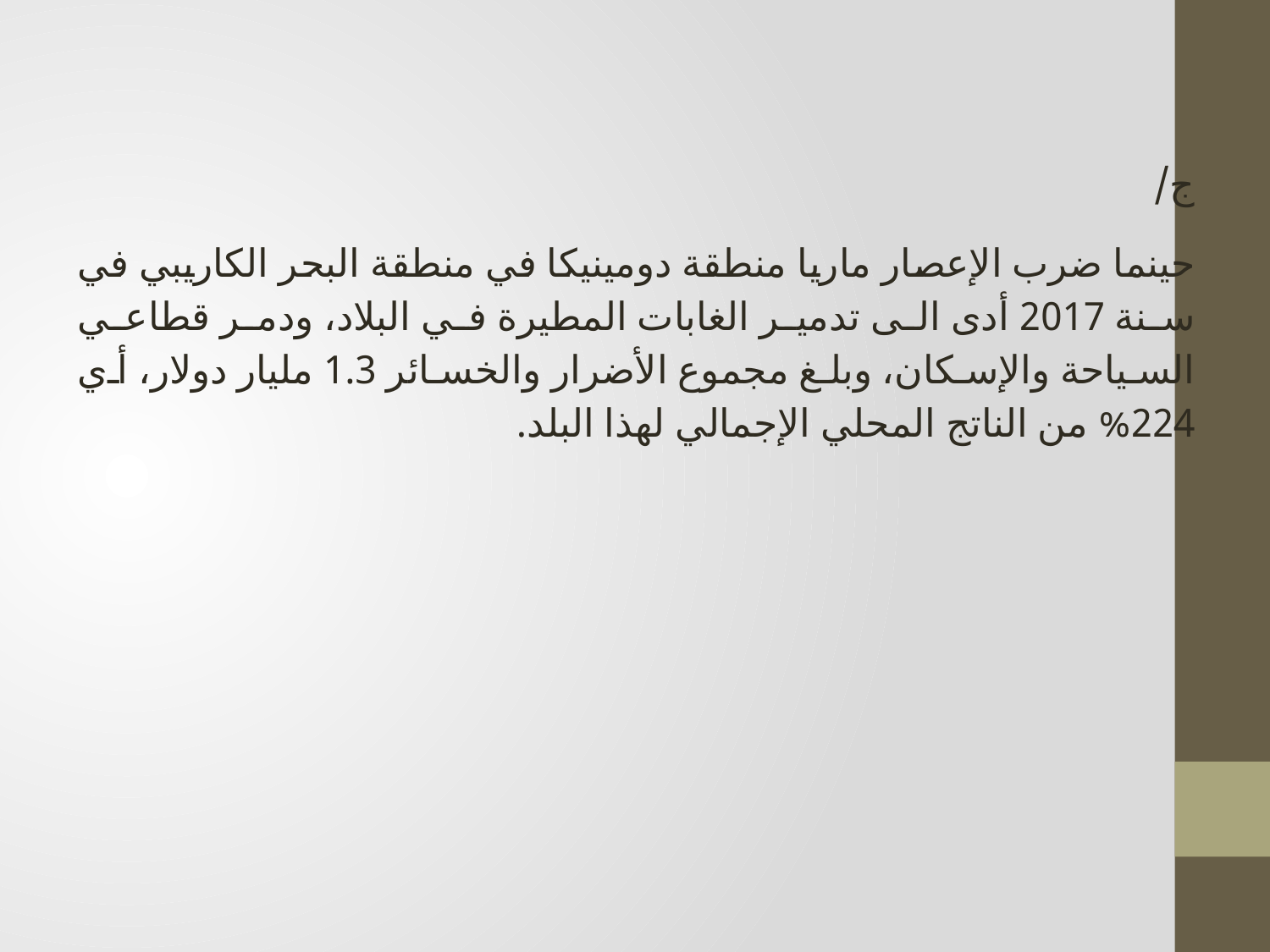

ج/
حينما ضرب الإعصار ماريا منطقة دومينيكا في منطقة البحر الكاريبي في سنة 2017 أدى الى تدمير الغابات المطيرة في البلاد، ودمر قطاعي السياحة والإسكان، وبلغ مجموع الأضرار والخسائر 1.3 مليار دولار، أي 224% من الناتج المحلي الإجمالي لهذا البلد.